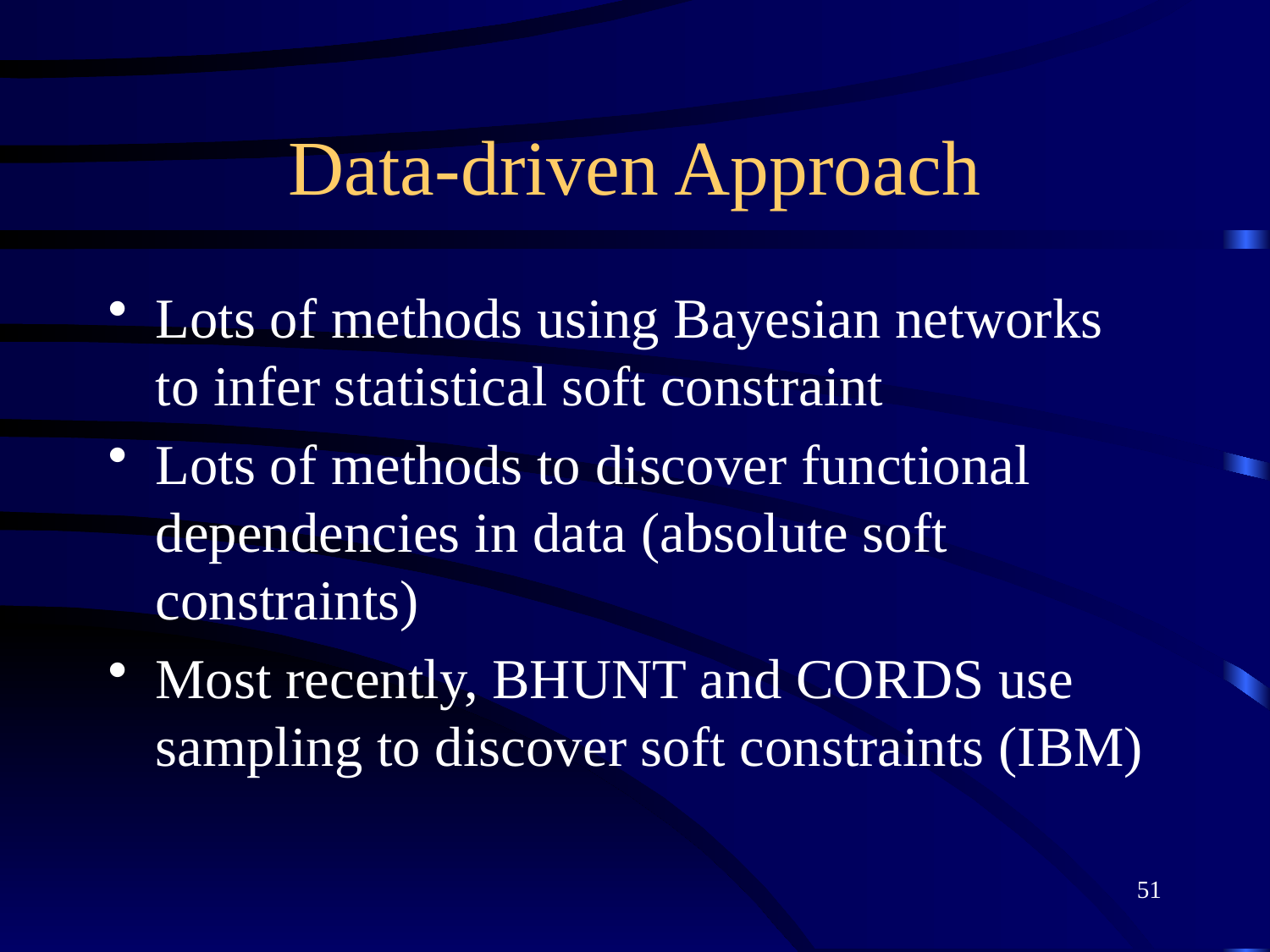

# Data-driven Approach
Lots of methods using Bayesian networks to infer statistical soft constraint
Lots of methods to discover functional dependencies in data (absolute soft constraints)
Most recently, BHUNT and CORDS use sampling to discover soft constraints (IBM)
51